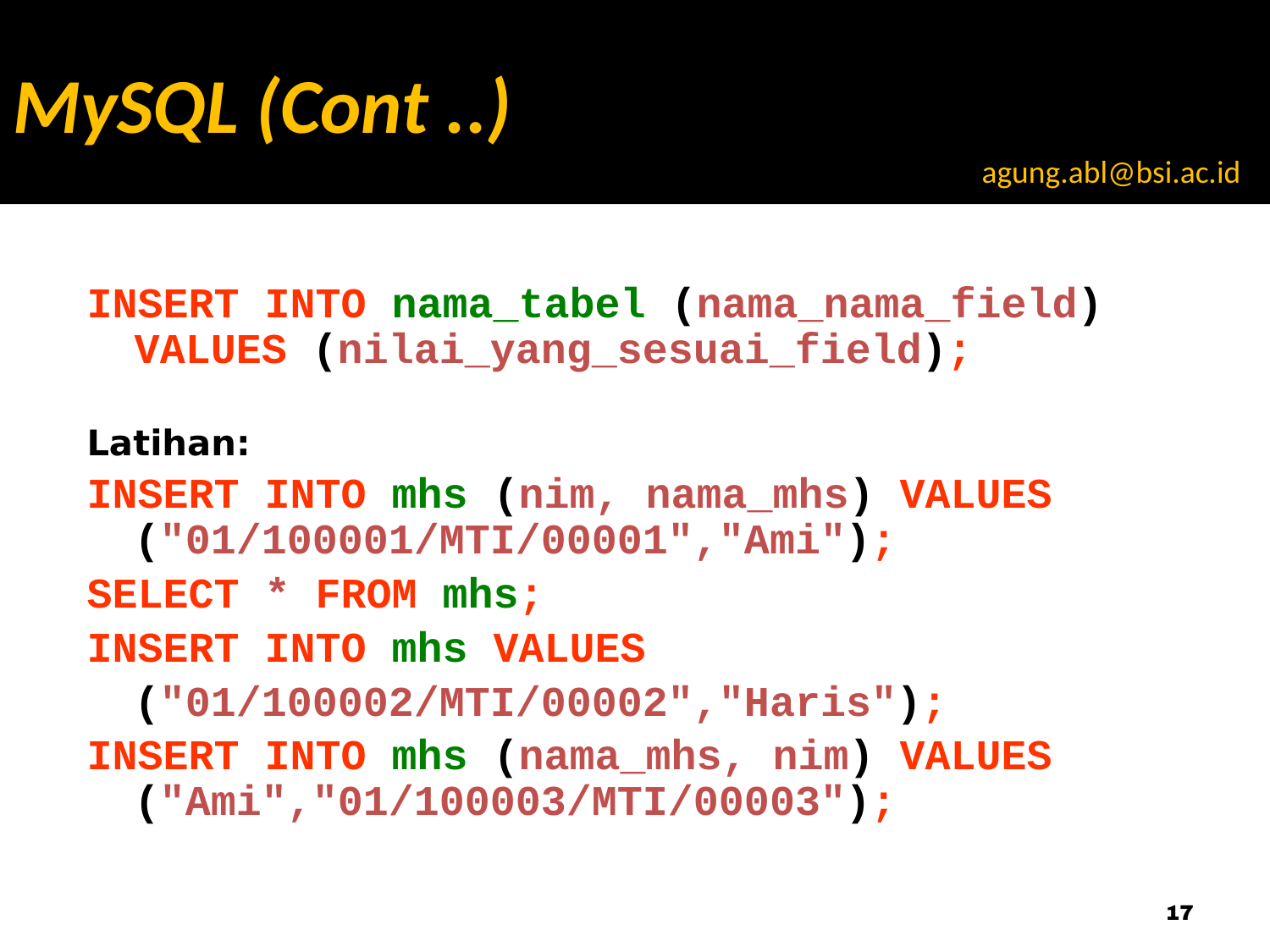

MySQL (Cont ..)
agung.abl@bsi.ac.id
INSERT INTO nama_tabel (nama_nama_field) VALUES (nilai_yang_sesuai_field);

Latihan:
INSERT INTO mhs (nim, nama_mhs) VALUES ("01/100001/MTI/00001","Ami");
SELECT * FROM mhs;
INSERT INTO mhs VALUES
	("01/100002/MTI/00002","Haris");
INSERT INTO mhs (nama_mhs, nim) VALUES ("Ami","01/100003/MTI/00003");
17